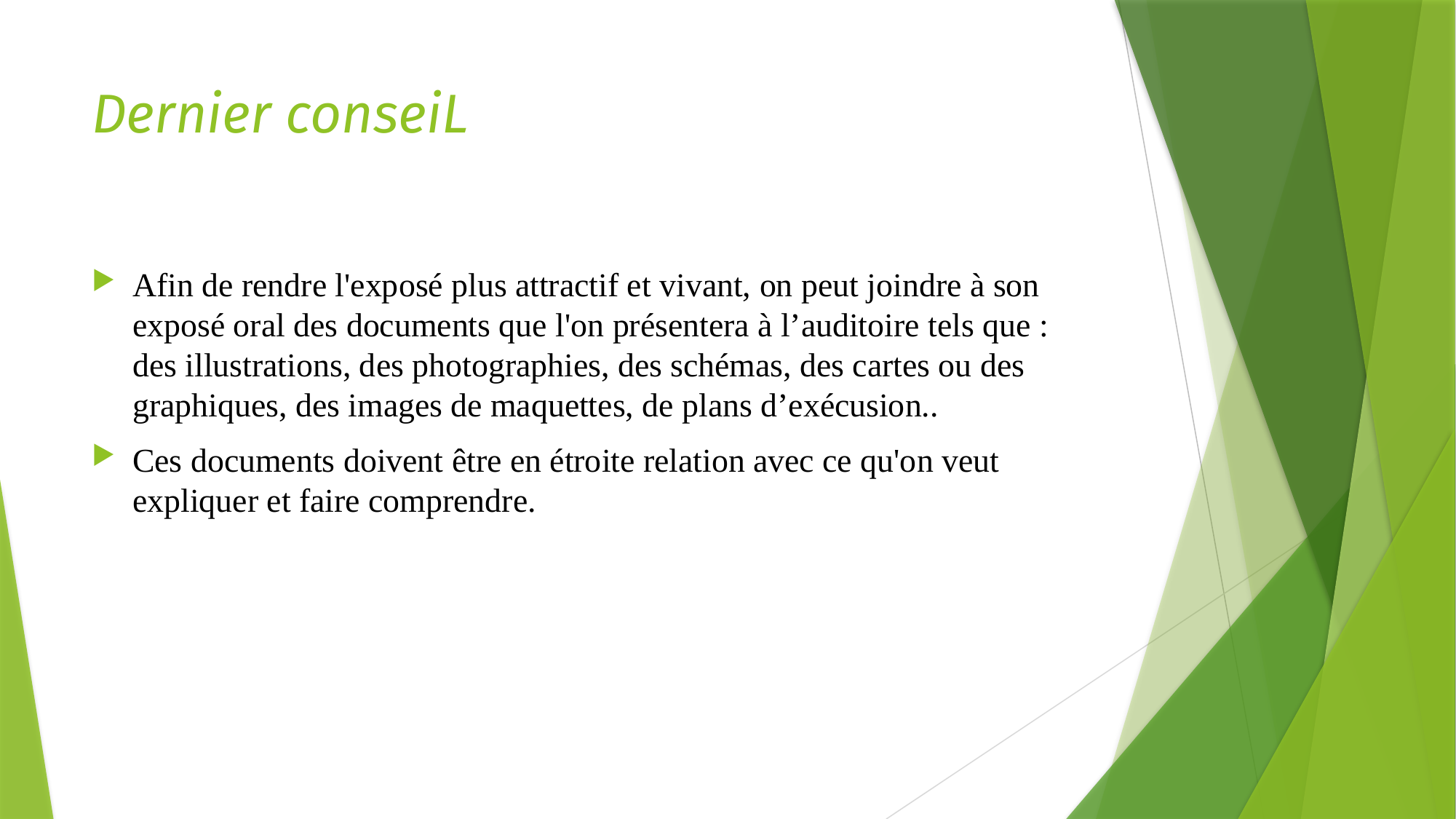

# Dernier conseiL
Afin de rendre l'exposé plus attractif et vivant, on peut joindre à son exposé oral des documents que l'on présentera à l’auditoire tels que : des illustrations, des photographies, des schémas, des cartes ou des graphiques, des images de maquettes, de plans d’exécusion..
Ces documents doivent être en étroite relation avec ce qu'on veut expliquer et faire comprendre.